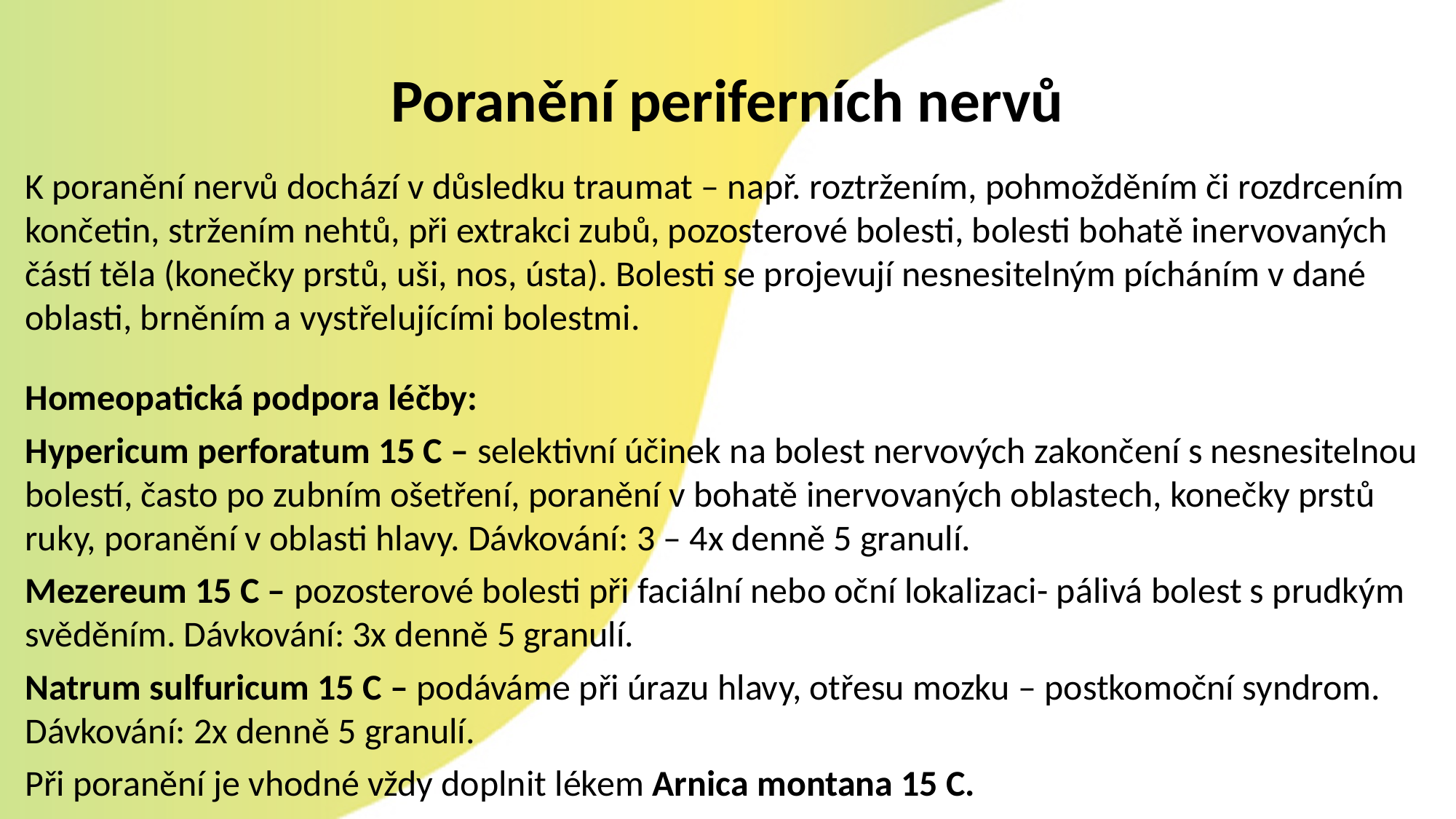

Poranění periferních nervů
K poranění nervů dochází v důsledku traumat – např. roztržením, pohmožděním či rozdrcením končetin, stržením nehtů, při extrakci zubů, pozosterové bolesti, bolesti bohatě inervovaných částí těla (konečky prstů, uši, nos, ústa). Bolesti se projevují nesnesitelným pícháním v dané oblasti, brněním a vystřelujícími bolestmi.

Homeopatická podpora léčby:
Hypericum perforatum 15 C – selektivní účinek na bolest nervových zakončení s nesnesitelnou bolestí, často po zubním ošetření, poranění v bohatě inervovaných oblastech, konečky prstů ruky, poranění v oblasti hlavy. Dávkování: 3 – 4x denně 5 granulí.
Mezereum 15 C – pozosterové bolesti při faciální nebo oční lokalizaci- pálivá bolest s prudkým svěděním. Dávkování: 3x denně 5 granulí.
Natrum sulfuricum 15 C – podáváme při úrazu hlavy, otřesu mozku – postkomoční syndrom. Dávkování: 2x denně 5 granulí.
Při poranění je vhodné vždy doplnit lékem Arnica montana 15 C.